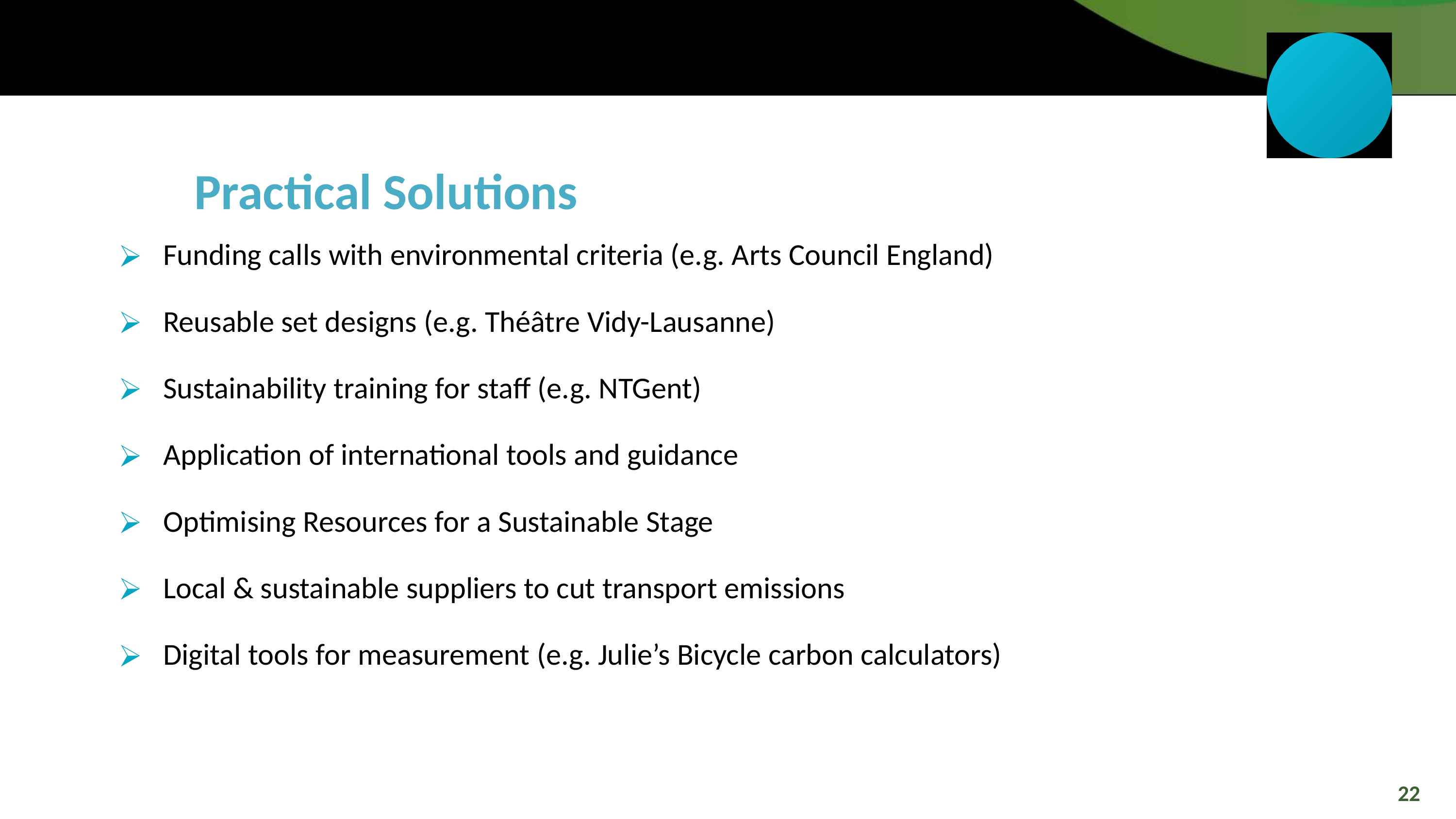

Practical Solutions
Funding calls with environmental criteria (e.g. Arts Council England)
Reusable set designs (e.g. Théâtre Vidy-Lausanne)
Sustainability training for staff (e.g. NTGent)
Application of international tools and guidance
Optimising Resources for a Sustainable Stage
Local & sustainable suppliers to cut transport emissions
Digital tools for measurement (e.g. Julie’s Bicycle carbon calculators)
22